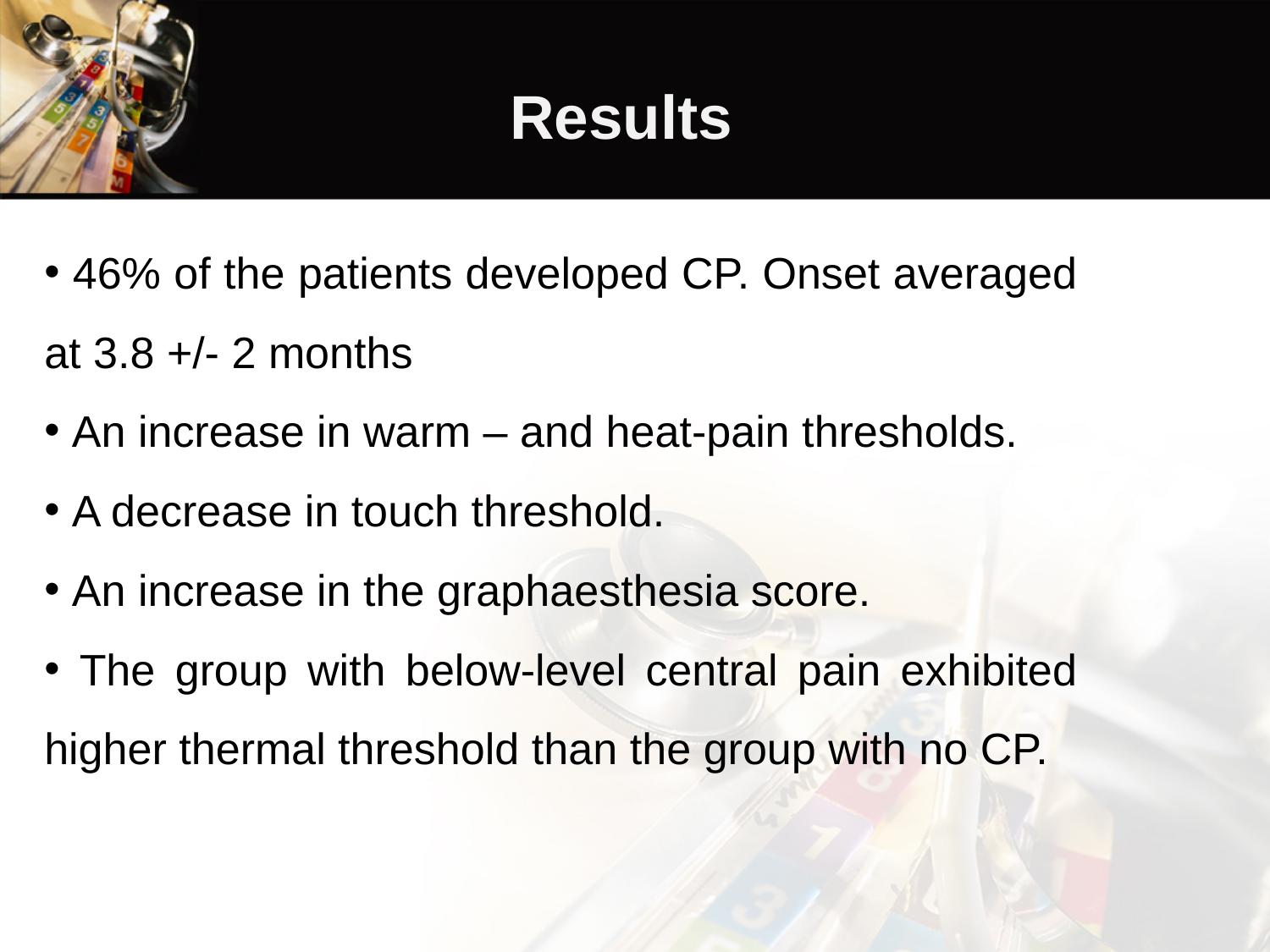

Results

 46% of the patients developed CP. Onset averaged at 3.8 +/- 2 months
 An increase in warm – and heat-pain thresholds.
 A decrease in touch threshold.
 An increase in the graphaesthesia score.
 The group with below-level central pain exhibited higher thermal threshold than the group with no CP.